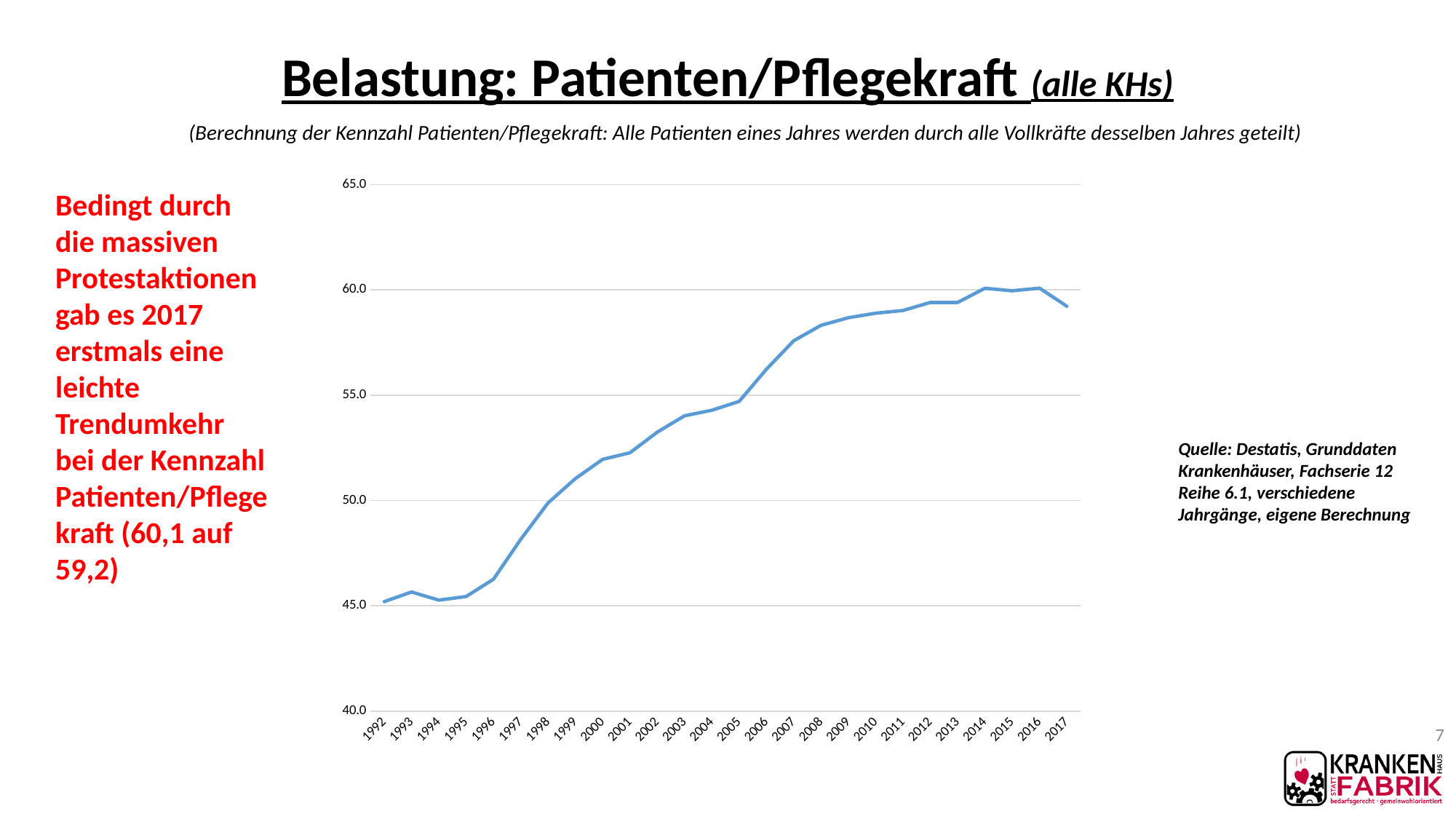

# Belastung: Patienten/Pflegekraft (alle KHs)
(Berechnung der Kennzahl Patienten/Pflegekraft: Alle Patienten eines Jahres werden durch alle Vollkräfte desselben Jahres geteilt)

### Chart

| Category | Patient/Pflegekraft |
|---|---|
| 1992 | 45.20012013244753 |
| 1993 | 45.65698146211274 |
| 1994 | 45.27202737757212 |
| 1995 | 45.44348505723519 |
| 1996 | 46.26203340936344 |
| 1997 | 48.15948677661239 |
| 1998 | 49.88652299565315 |
| 1999 | 51.039765296067365 |
| 2000 | 51.954676782968015 |
| 2001 | 52.26710702563113 |
| 2002 | 53.24717151723969 |
| 2003 | 54.023043309865756 |
| 2004 | 54.28465339257104 |
| 2005 | 54.70354494519524 |
| 2006 | 56.23557769403464 |
| 2007 | 57.583492946944375 |
| 2008 | 58.31755304045811 |
| 2009 | 58.675482774439395 |
| 2010 | 58.89014230277076 |
| 2011 | 59.01915114038164 |
| 2012 | 59.399479772437125 |
| 2013 | 59.40136748083155 |
| 2014 | 60.074290721896645 |
| 2015 | 59.954054981329385 |
| 2016 | 60.07886035574666 |
| 2017 | 59.21782247576349 |
Bedingt durch die massiven Protestaktionen gab es 2017 erstmals eine leichte Trendumkehr bei der Kennzahl Patienten/Pflegekraft (60,1 auf 59,2)
Quelle: Destatis, Grunddaten Krankenhäuser, Fachserie 12 Reihe 6.1, verschiedene Jahrgänge, eigene Berechnung
           7